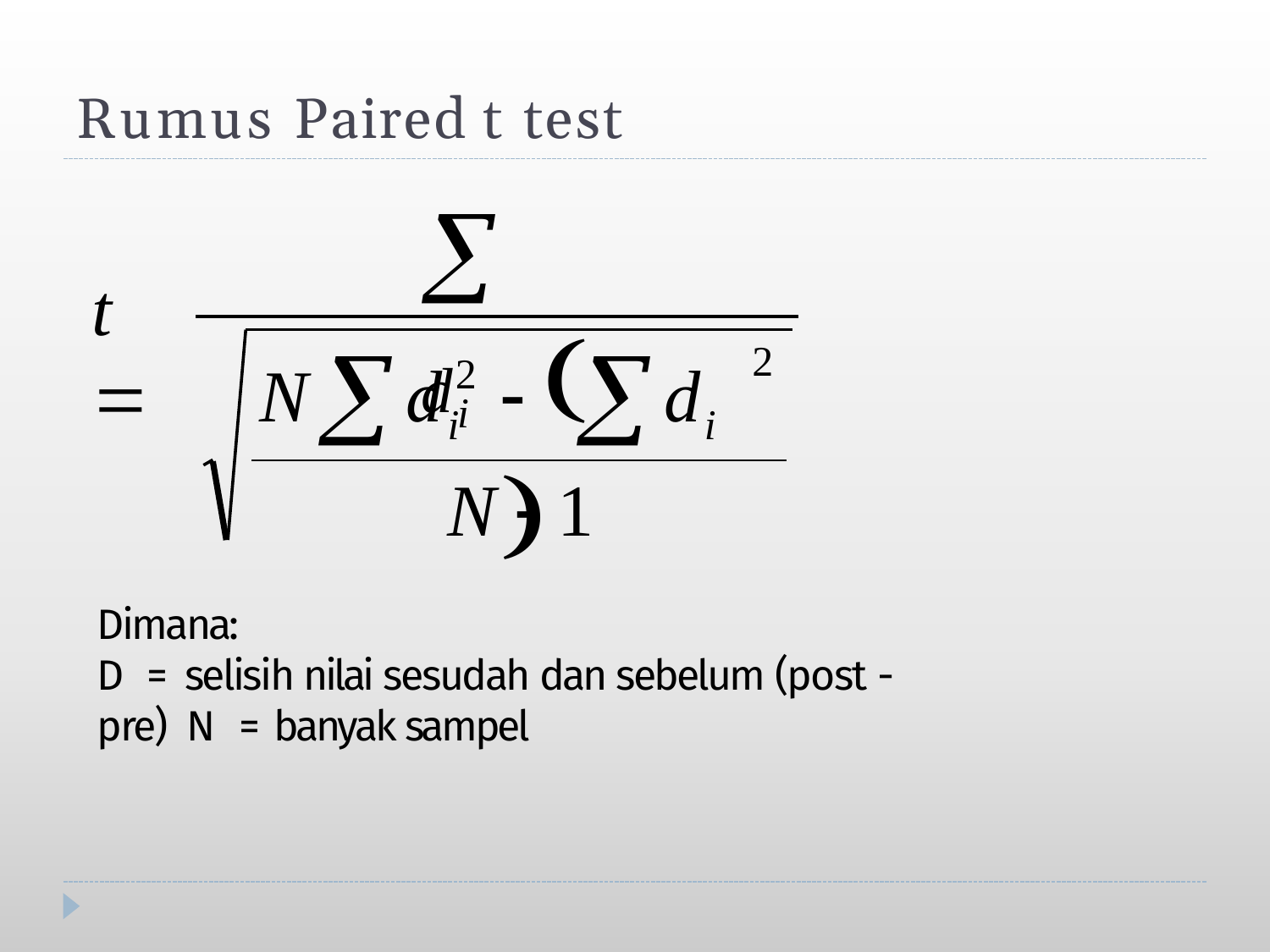

Rumus Paired t test
# ∑ di
t =
− (	d	)

∑	∑
2
2
i
N
d
i
N − 1
Dimana:
D = selisih nilai sesudah dan sebelum (post - pre)  N = banyak sampel